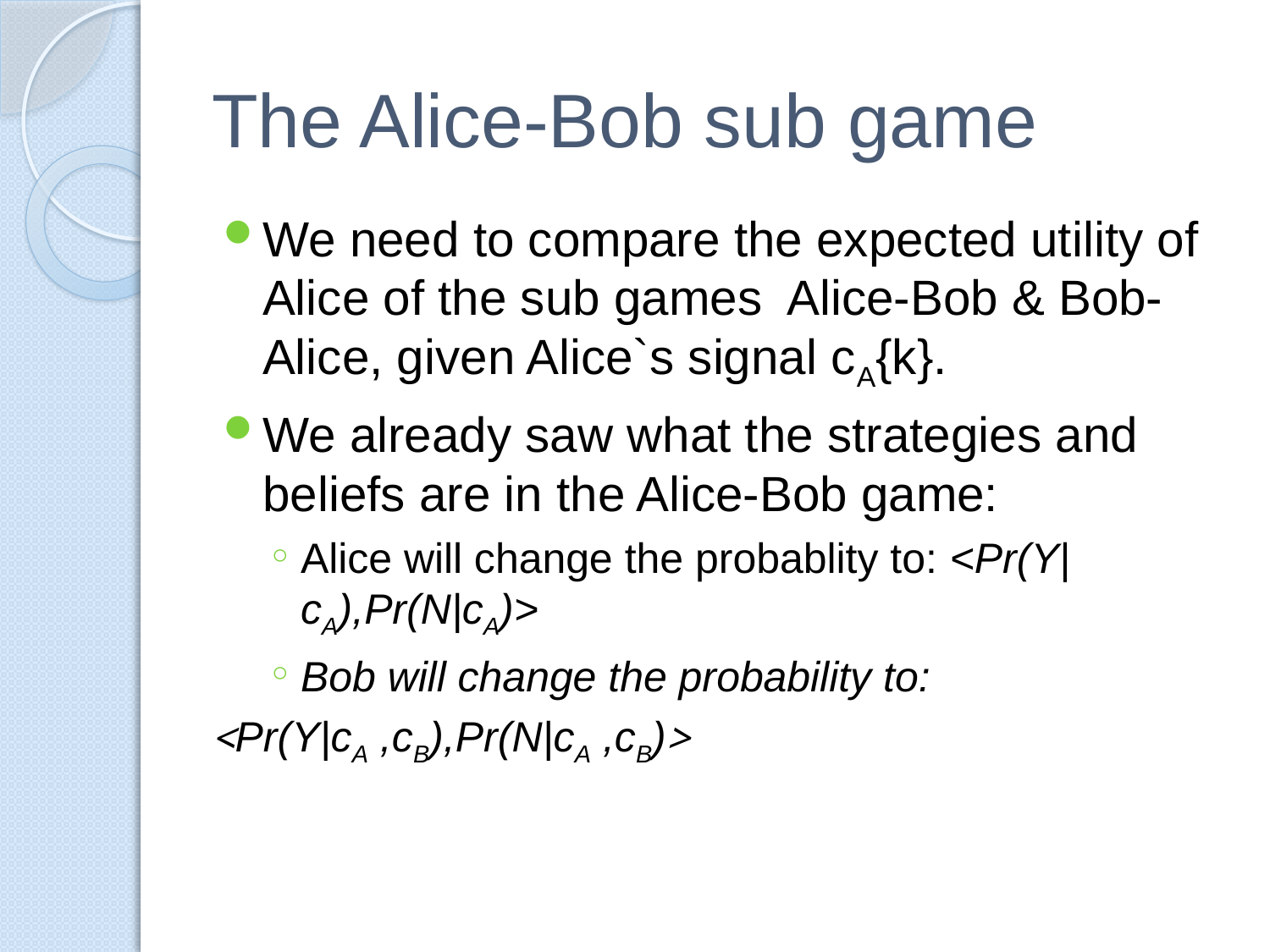

# The Alice-Bob sub game
We need to compare the expected utility of Alice of the sub games  Alice-Bob & Bob-Alice, given Alice`s signal cA{k}.
We already saw what the strategies and beliefs are in the Alice-Bob game:
Alice will change the probablity to: <Pr(Y|cA),Pr(N|cA)>
Bob will change the probability to:
    <Pr(Y|cA ,cB),Pr(N|cA ,cB)>